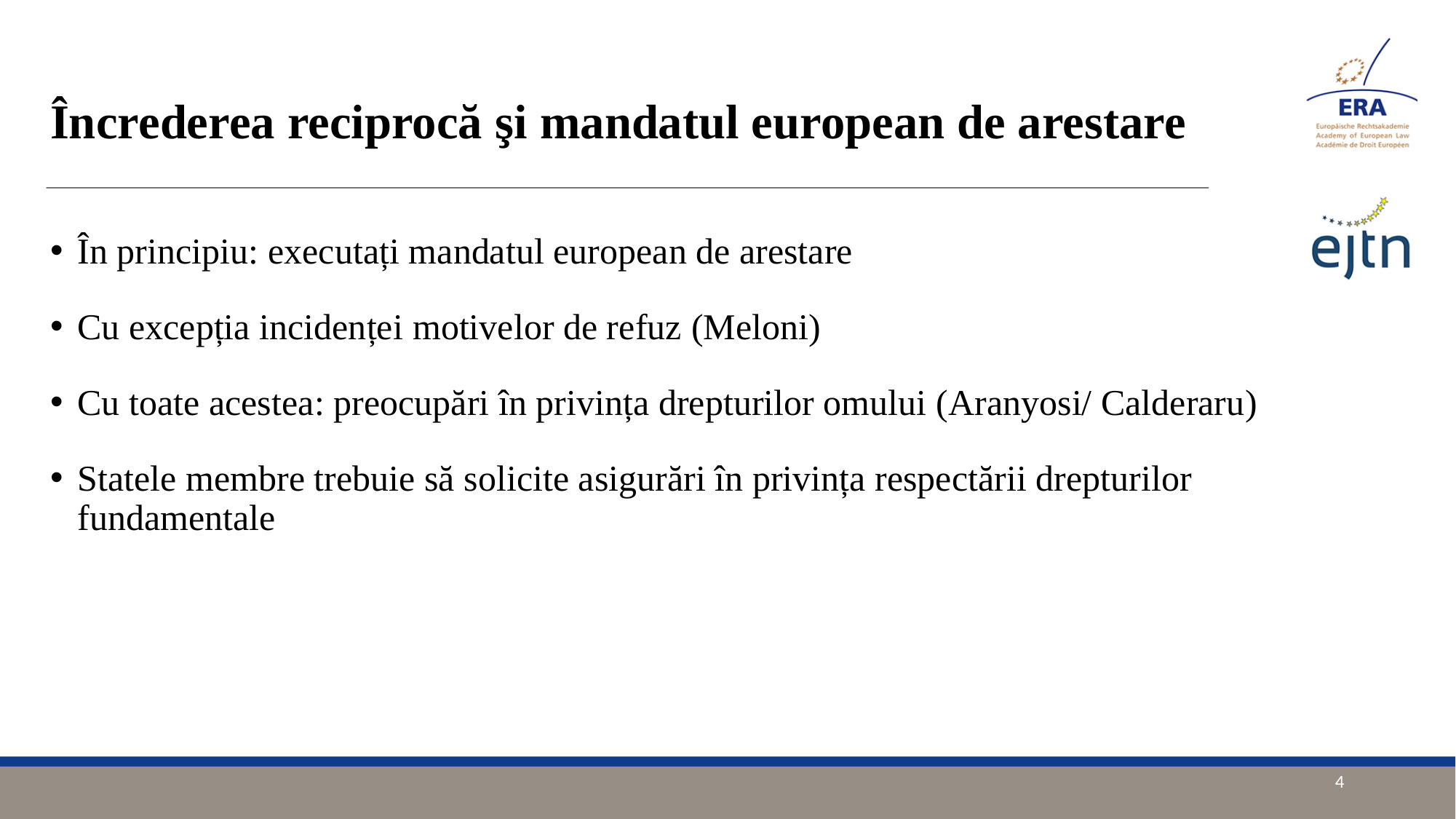

# Încrederea reciprocă şi mandatul european de arestare
În principiu: executați mandatul european de arestare
Cu excepția incidenței motivelor de refuz (Meloni)
Cu toate acestea: preocupări în privința drepturilor omului (Aranyosi/ Calderaru)
Statele membre trebuie să solicite asigurări în privința respectării drepturilor fundamentale
4